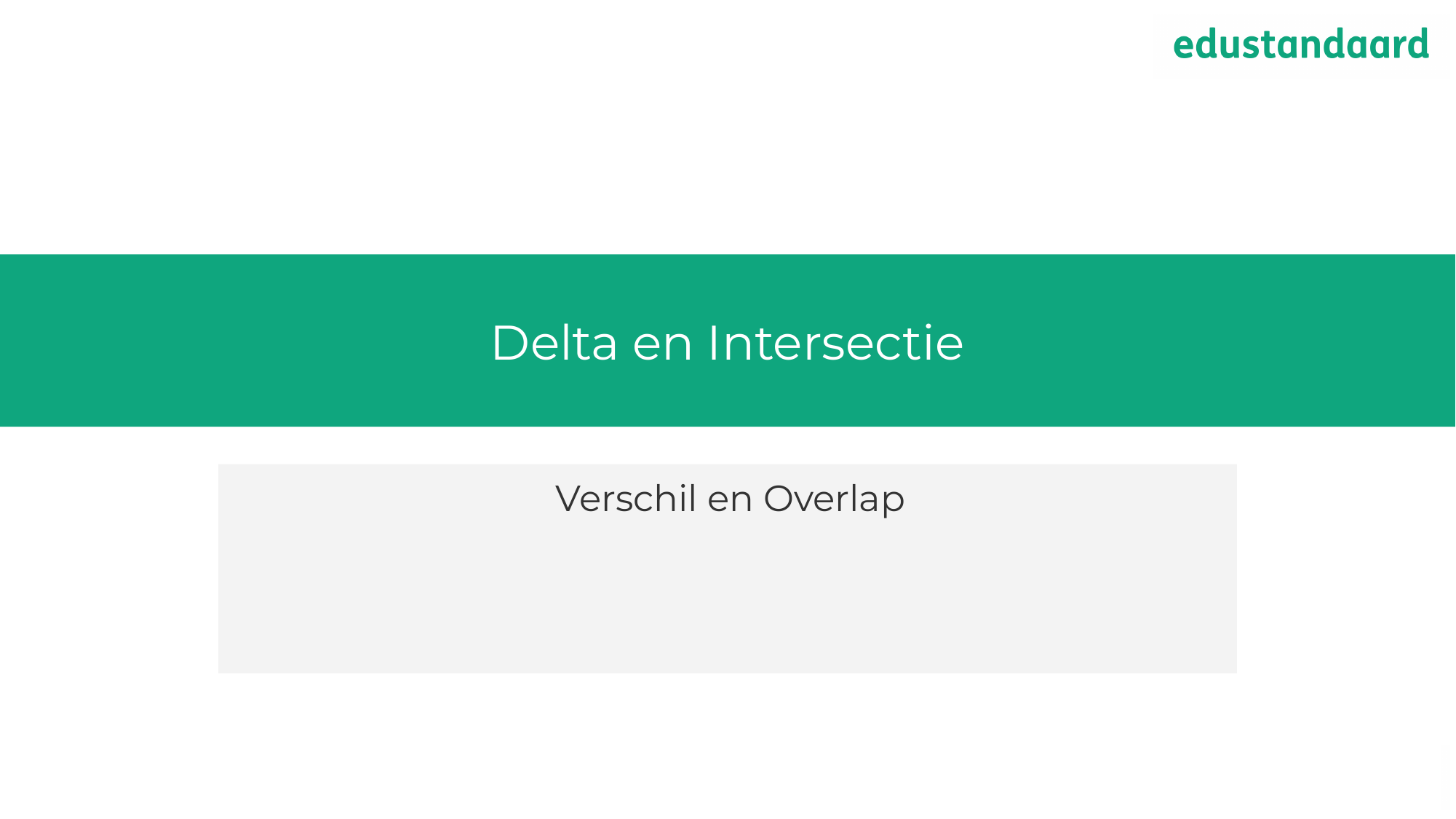

# Delta en Intersectie
Verschil en Overlap